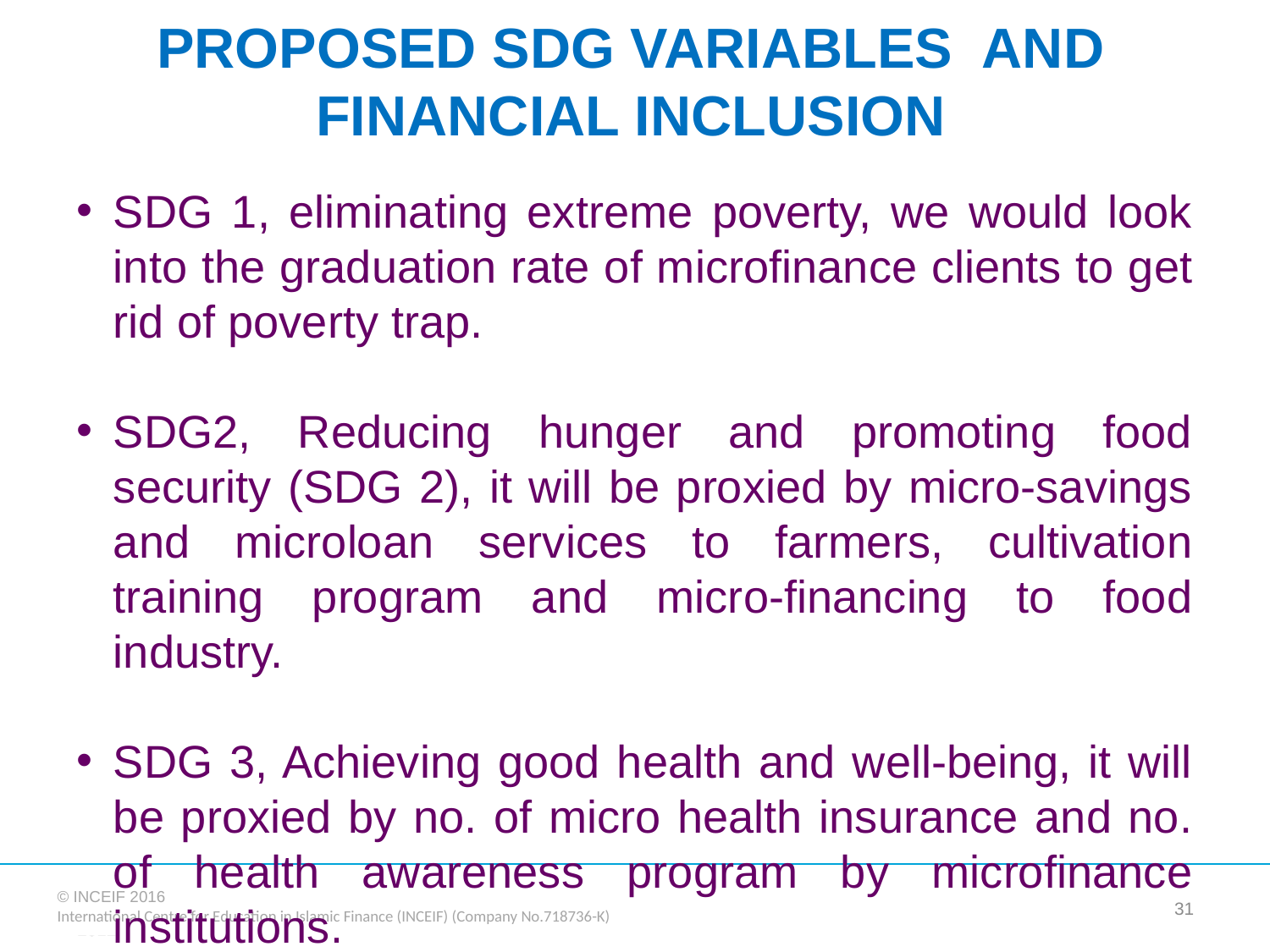

# PROPOSED SDG VARIABLES  AND FINANCIAL INCLUSION
SDG 1, eliminating extreme poverty, we would look into the graduation rate of microfinance clients to get rid of poverty trap.

SDG2, Reducing hunger and promoting food security (SDG 2), it will be proxied by micro-savings and microloan services to farmers, cultivation training program and micro-financing to food industry.

SDG 3, Achieving good health and well-being, it will be proxied by no. of micro health insurance and no. of health awareness program by microfinance institutions.
31